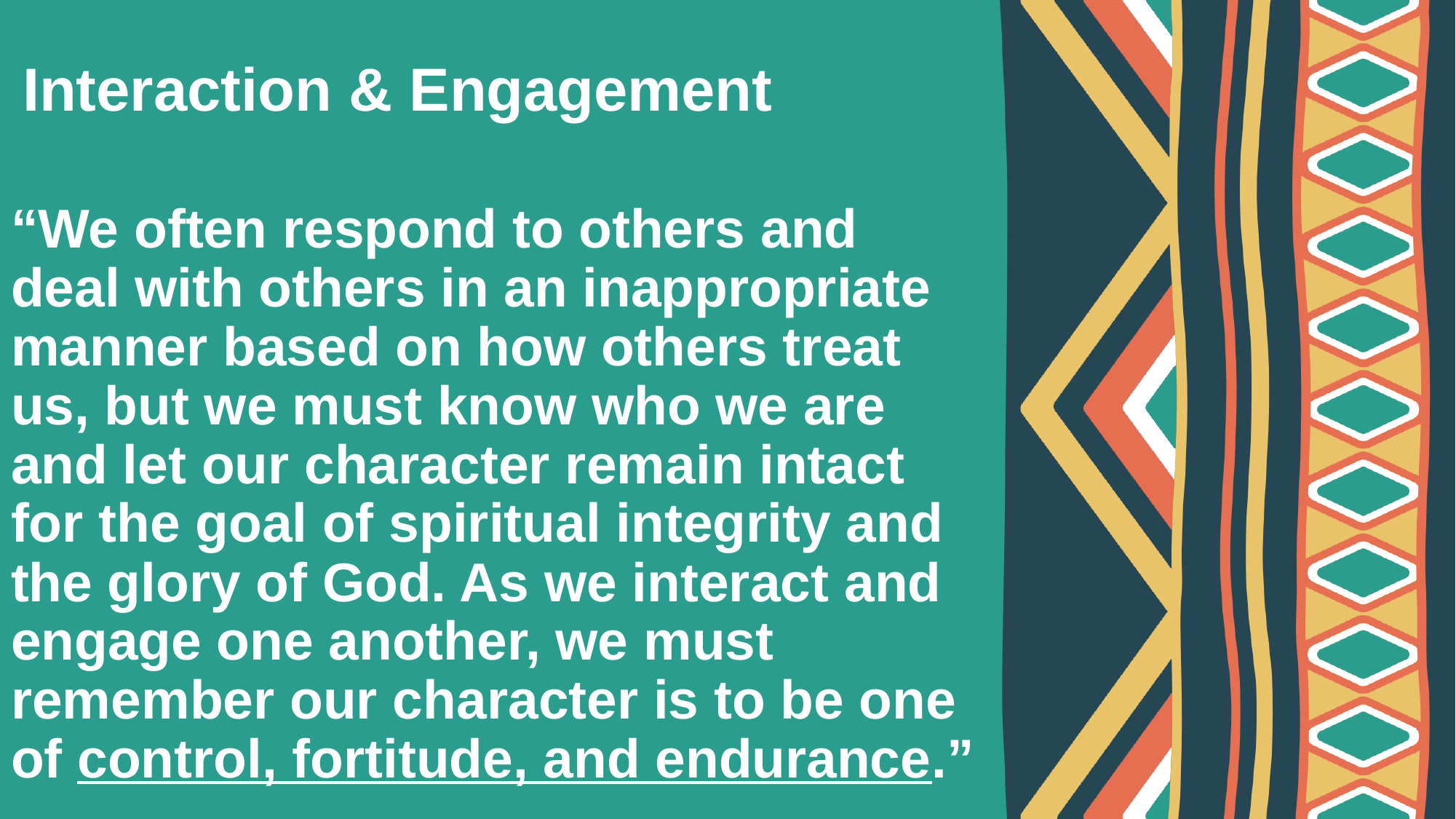

# Interaction & Engagement
“We often respond to others and deal with others in an inappropriate manner based on how others treat us, but we must know who we are and let our character remain intact for the goal of spiritual integrity and the glory of God. As we interact and engage one another, we must remember our character is to be one of control, fortitude, and endurance.”